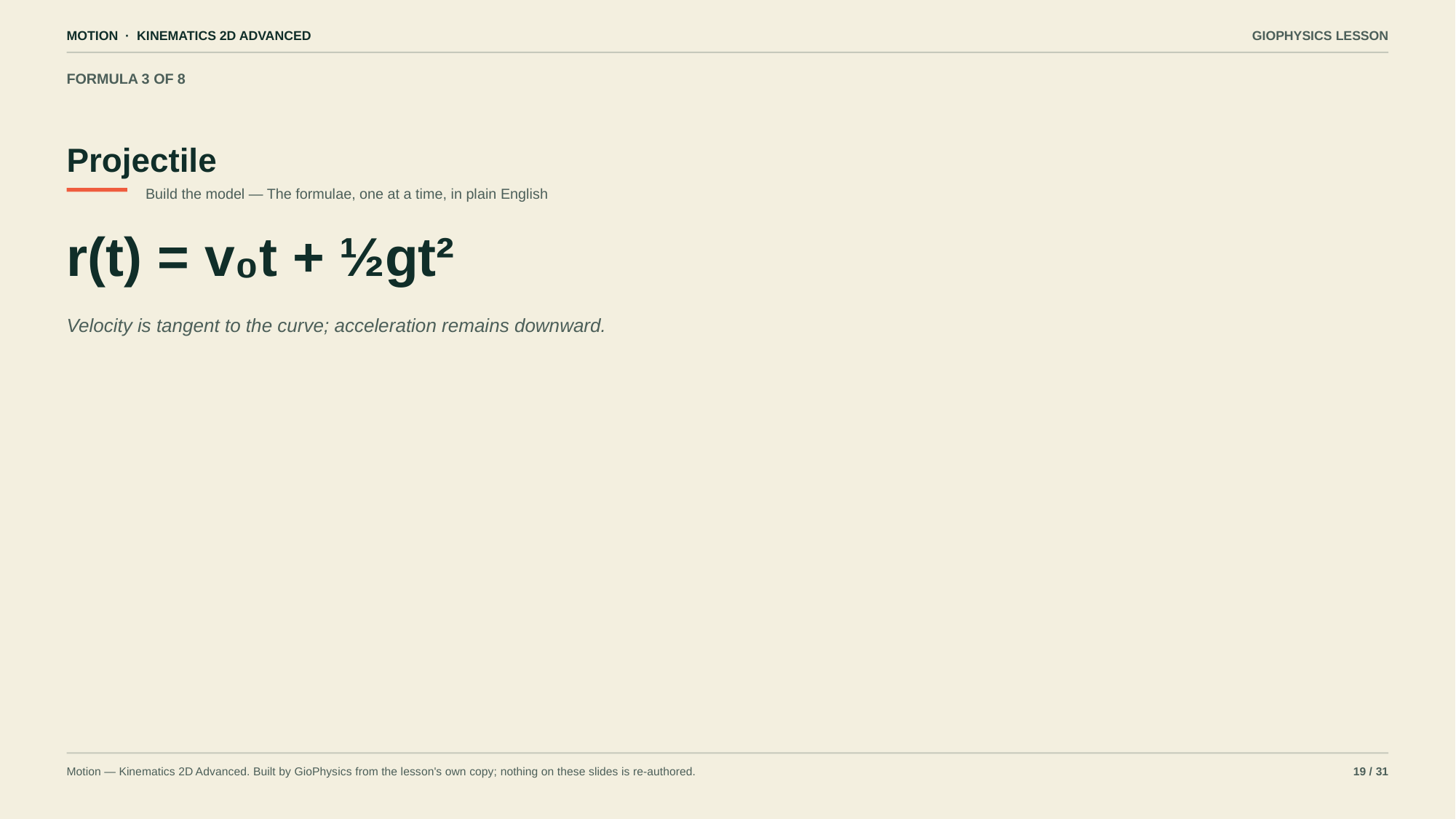

MOTION  ·  KINEMATICS 2D ADVANCED
GIOPHYSICS LESSON

FORMULA 3 OF 8
Projectile
Build the model — The formulae, one at a time, in plain English

r(t) = v₀t + ½gt²
Velocity is tangent to the curve; acceleration remains downward.

Motion — Kinematics 2D Advanced. Built by GioPhysics from the lesson's own copy; nothing on these slides is re-authored.
19 / 31